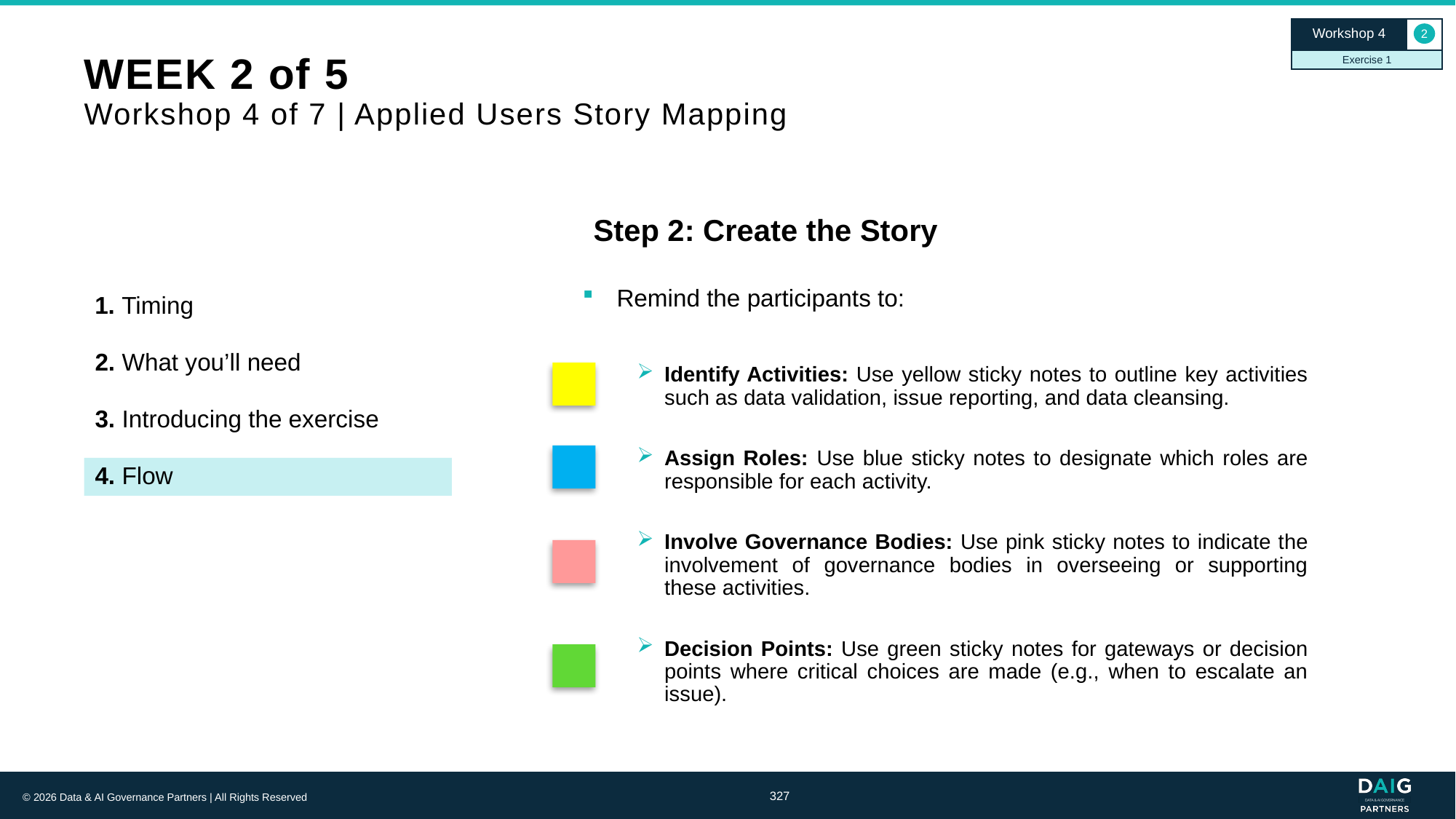

Workshop 4

2
Exercise 1
# WEEK 2 of 5 Workshop 4 of 7 | Applied Users Story Mapping
Step 2: Create the Story
Remind the participants to:

Identify Activities: Use yellow sticky notes to outline key activities such as data validation, issue reporting, and data cleansing.

Assign Roles: Use blue sticky notes to designate which roles are responsible for each activity.

Involve Governance Bodies: Use pink sticky notes to indicate the involvement of governance bodies in overseeing or supporting these activities.

Decision Points: Use green sticky notes for gateways or decision points where critical choices are made (e.g., when to escalate an issue).
1. Timing
2. What you’ll need

3. Introducing the exercise

4. Flow

327
© 2026 Data & AI Governance Partners | All Rights Reserved